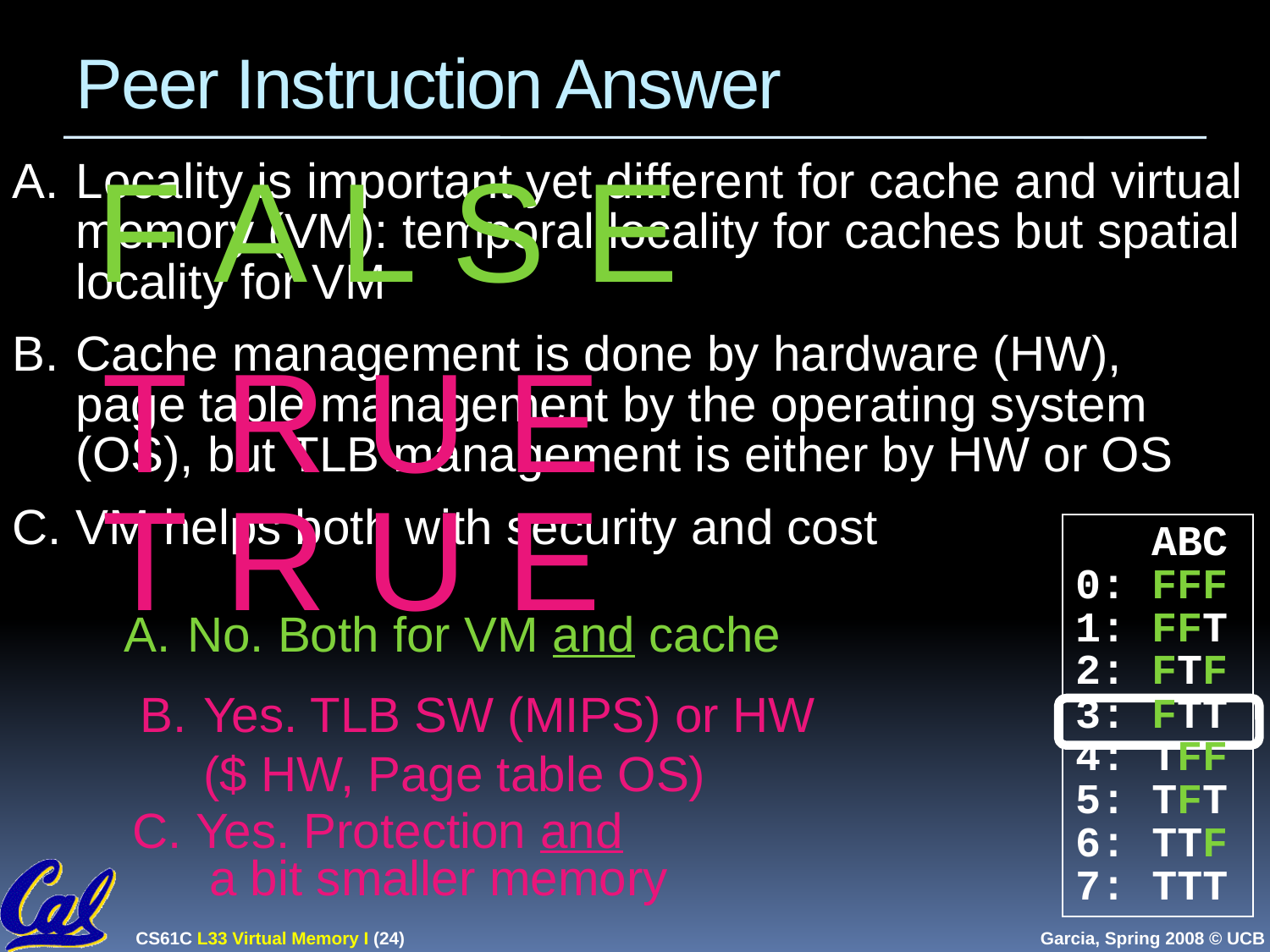

# Peer Instruction Answer
F A L S E
Locality is important yet different for cache and virtual memory (VM): temporal locality for caches but spatial locality for VM
Cache management is done by hardware (HW), page table management by the operating system (OS), but TLB management is either by HW or OS
VM helps both with security and cost
T R U E
T R U E
   ABC
0: FFF
1: FFT
2: FTF
3: FTT
4: TFF
5: TFT
6: TTF
7: TTT
No. Both for VM and cache
Yes. TLB SW (MIPS) or HW ($ HW, Page table OS)

Yes. Protection and
 a bit smaller memory